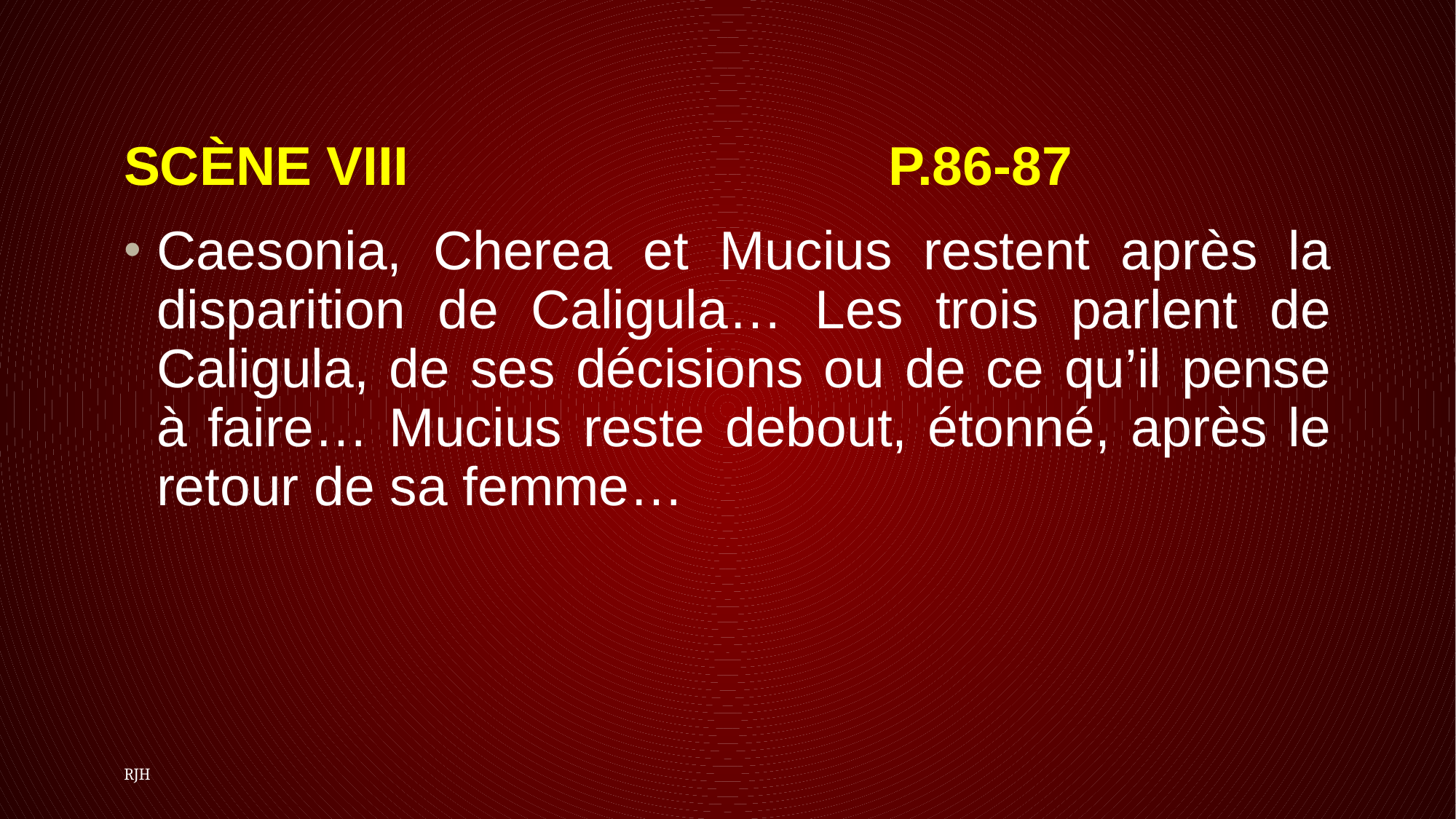

# Scène VIII					p.86-87
Caesonia, Cherea et Mucius restent après la disparition de Caligula… Les trois parlent de Caligula, de ses décisions ou de ce qu’il pense à faire… Mucius reste debout, étonné, après le retour de sa femme…
RJH